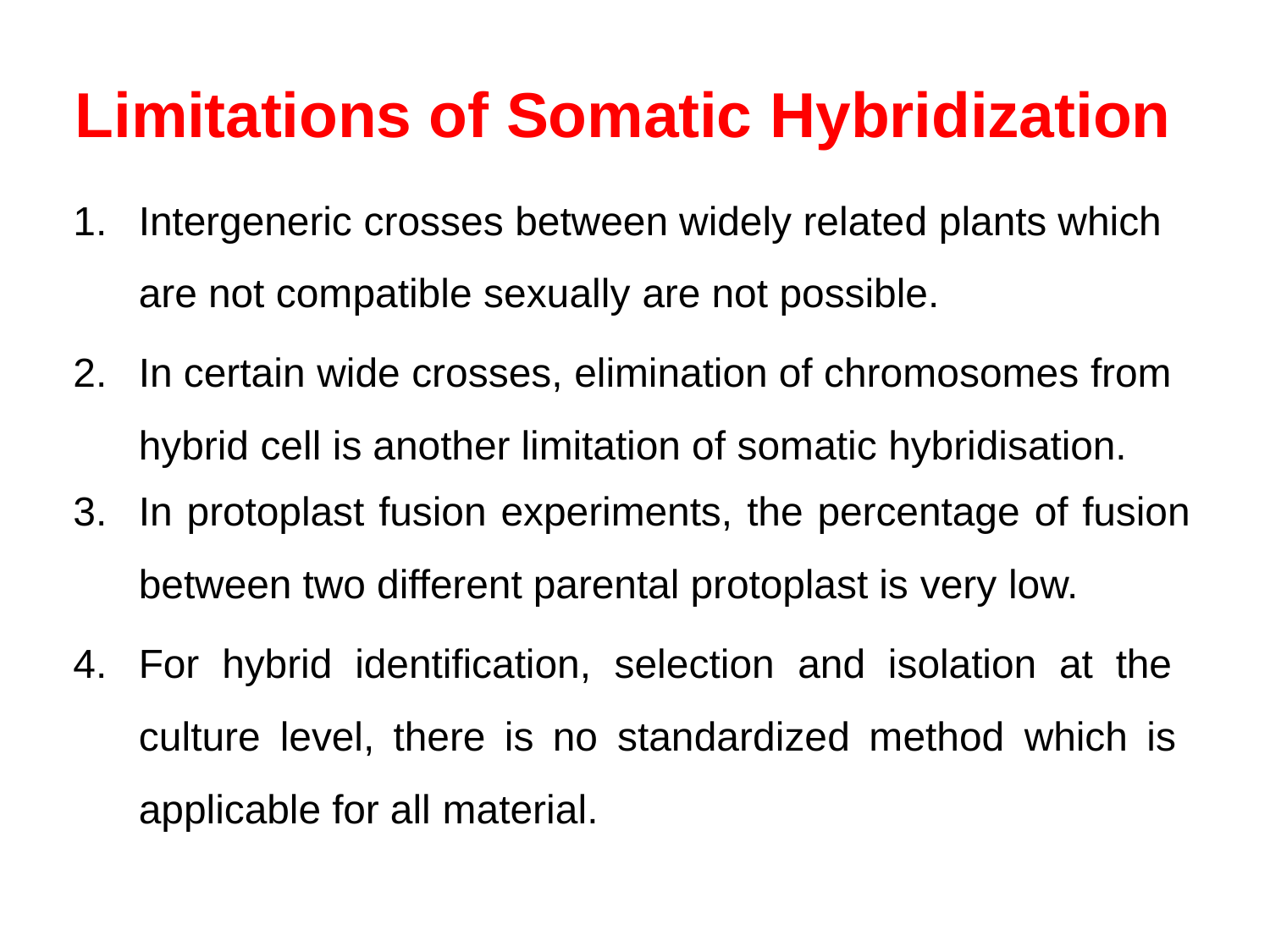

# Limitations of Somatic Hybridization
Intergeneric crosses between widely related plants which  are not compatible sexually are not possible.
In certain wide crosses, elimination of chromosomes from  hybrid cell is another limitation of somatic hybridisation.
In protoplast fusion experiments, the percentage of fusion
between two different parental protoplast is very low.
For hybrid identification, selection and isolation at the  culture level, there is no standardized method which is  applicable for all material.